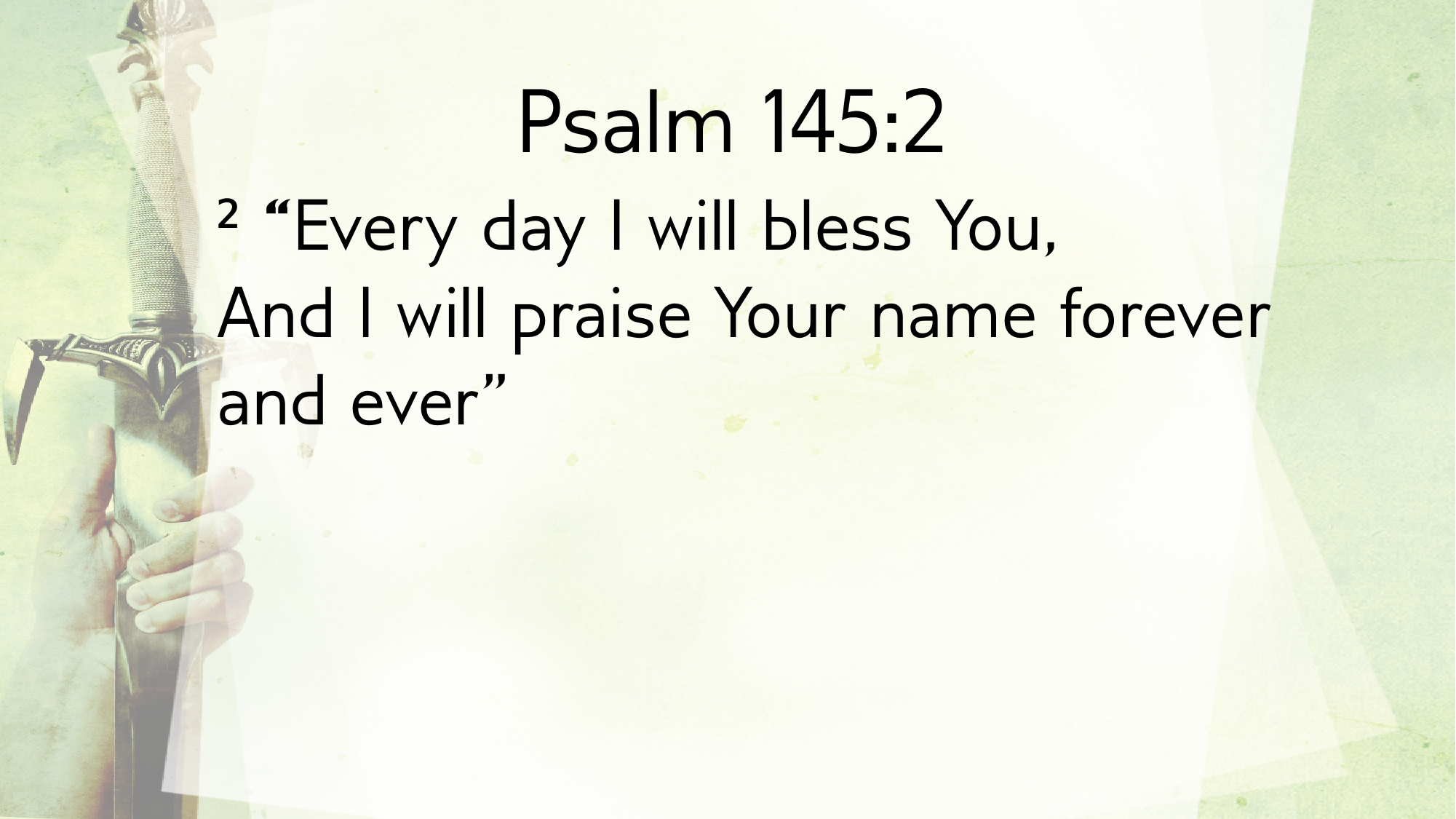

Psalm 145:2

2 “Every day I will bless You,
And I will praise Your name forever and ever”